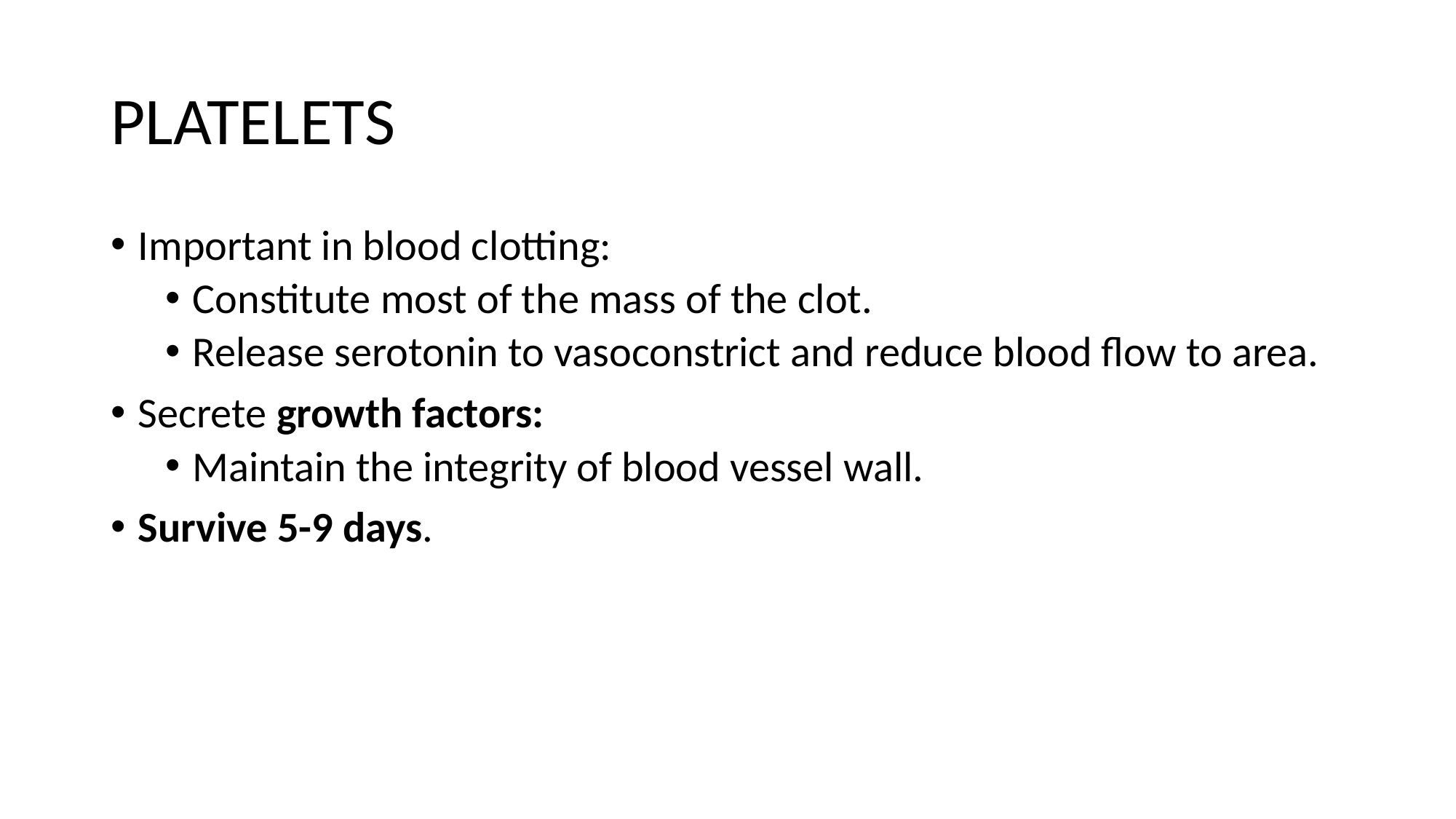

# PLATELETS
Important in blood clotting:
Constitute most of the mass of the clot.
Release serotonin to vasoconstrict and reduce blood flow to area.
Secrete growth factors:
Maintain the integrity of blood vessel wall.
Survive 5-9 days.